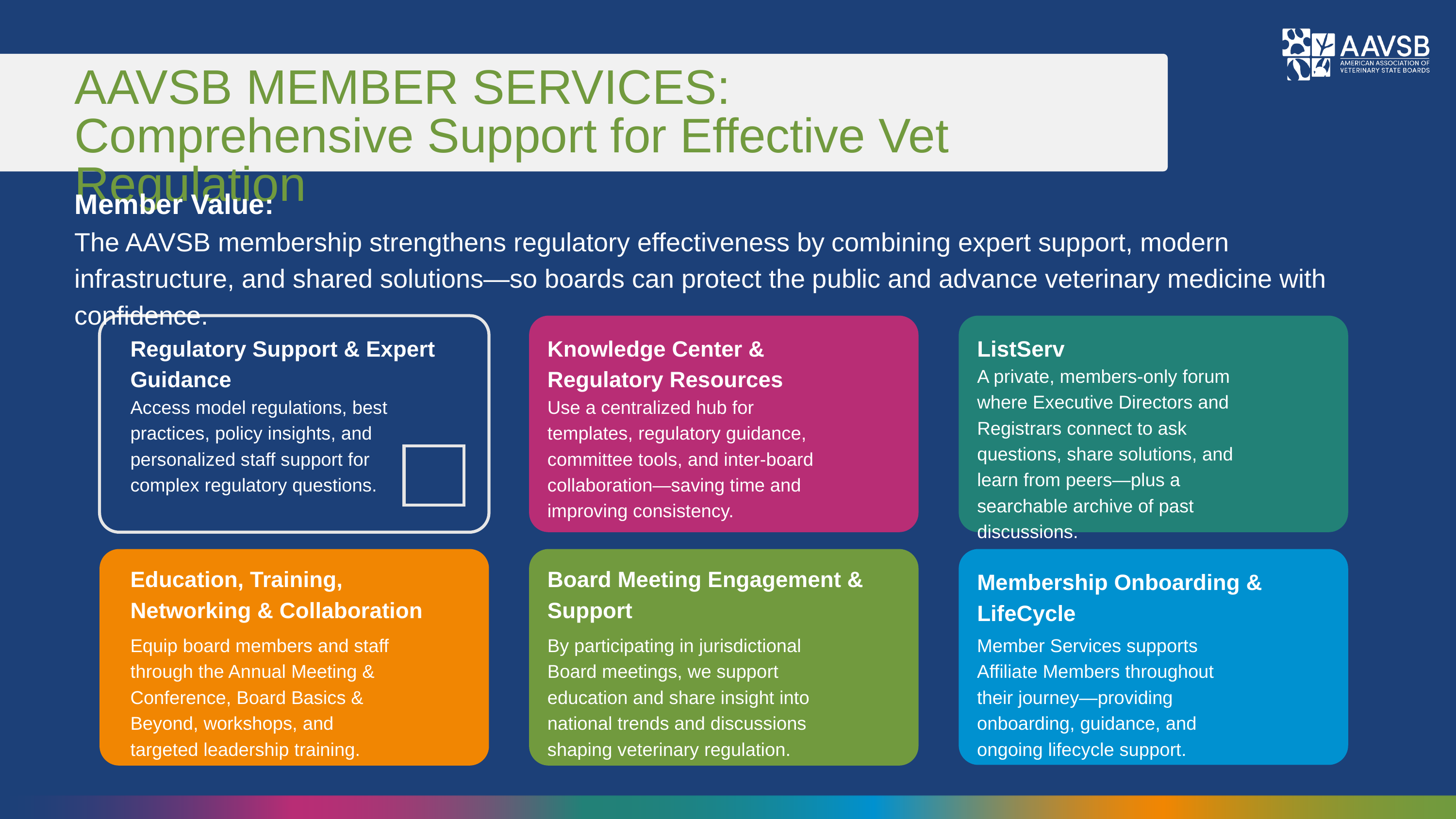

AAVSB MEMBER SERVICES:
Comprehensive Support for Effective Vet Regulation
Member Value:
The AAVSB membership strengthens regulatory effectiveness by combining expert support, modern infrastructure, and shared solutions—so boards can protect the public and advance veterinary medicine with confidence.

Regulatory Support & Expert Guidance
Access model regulations, best practices, policy insights, and personalized staff support for complex regulatory questions.

Knowledge Center & Regulatory Resources
Use a centralized hub for templates, regulatory guidance, committee tools, and inter‑board collaboration—saving time and improving consistency.

ListServ
A private, members‑only forum where Executive Directors and Registrars connect to ask questions, share solutions, and learn from peers—plus a searchable archive of past discussions.

Education, Training, Networking & Collaboration
Equip board members and staff through the Annual Meeting & Conference, Board Basics & Beyond, workshops, and targeted leadership training.

Board Meeting Engagement & Support
By participating in jurisdictional Board meetings, we support education and share insight into national trends and discussions shaping veterinary regulation.

Membership Onboarding & LifeCycle
Member Services supports Affiliate Members throughout their journey—providing onboarding, guidance, and ongoing lifecycle support.